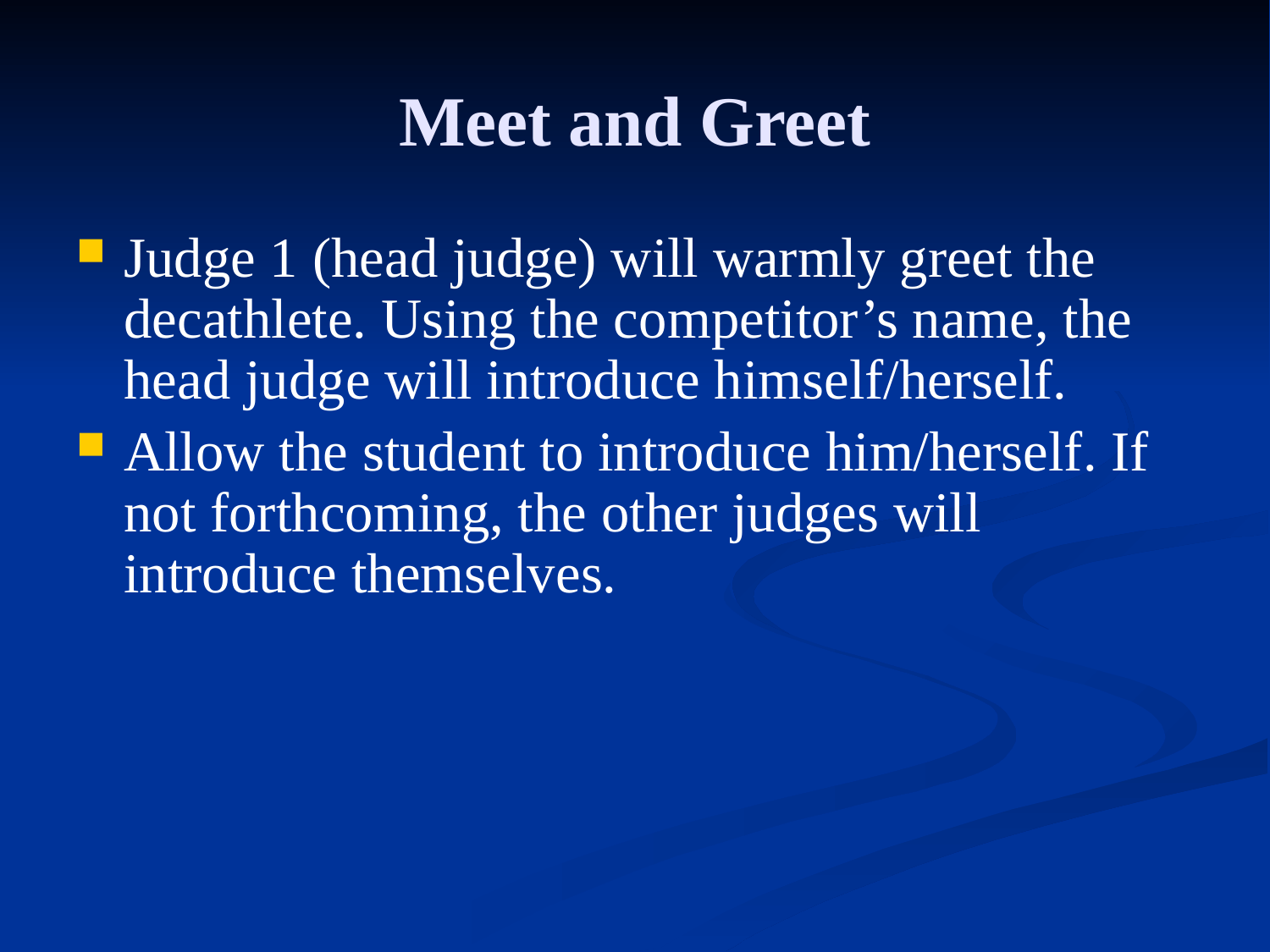

# Meet and Greet
Judge 1 (head judge) will warmly greet the decathlete. Using the competitor’s name, the head judge will introduce himself/herself.
Allow the student to introduce him/herself. If not forthcoming, the other judges will introduce themselves.